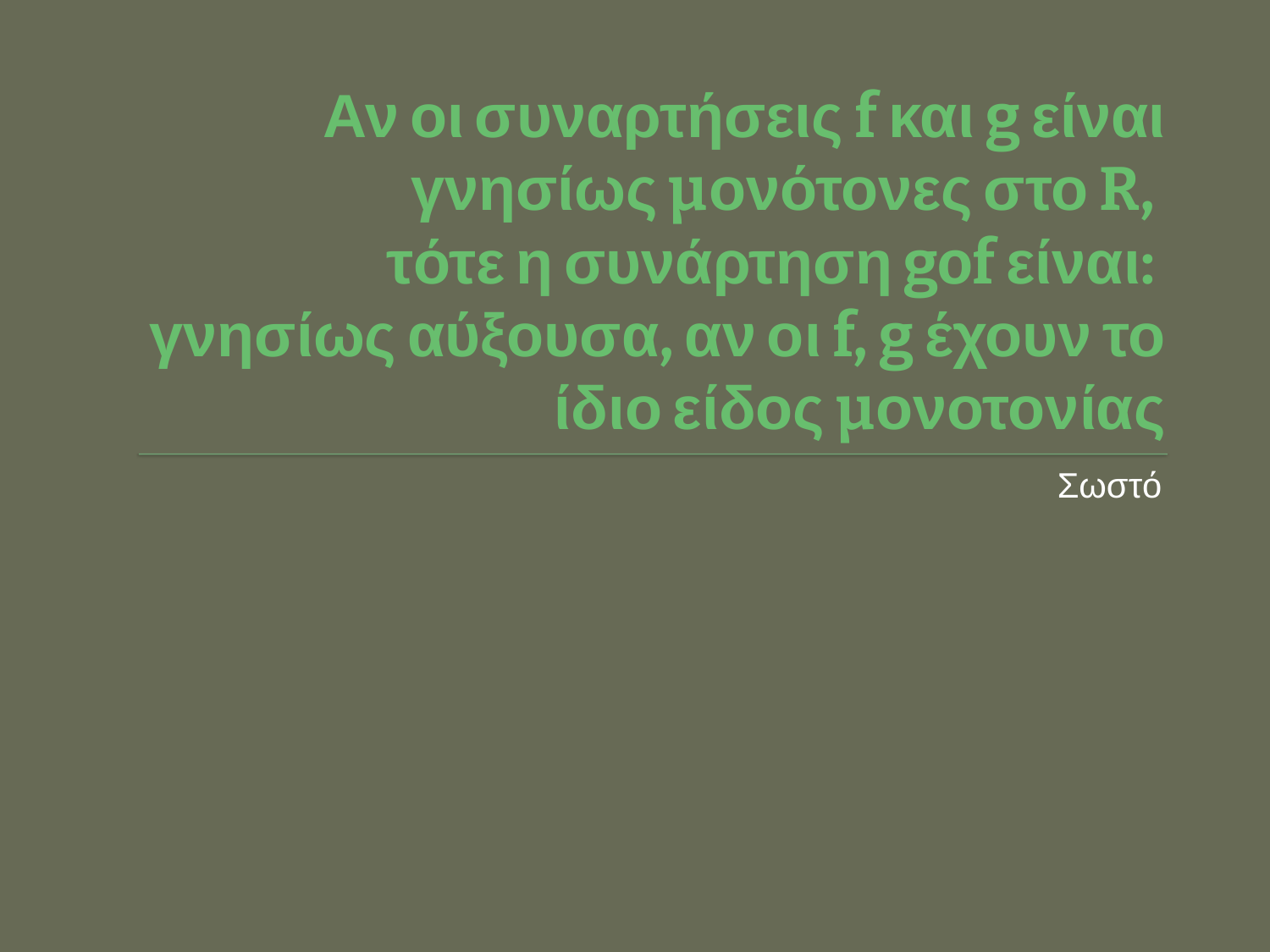

# Αν οι συναρτήσεις f και g είναι γνησίως μονότονες στο R, τότε η συνάρτηση gof είναι: γνησίως αύξουσα, αν οι f, g έχουν το ίδιο είδος μονοτονίας
Σωστό